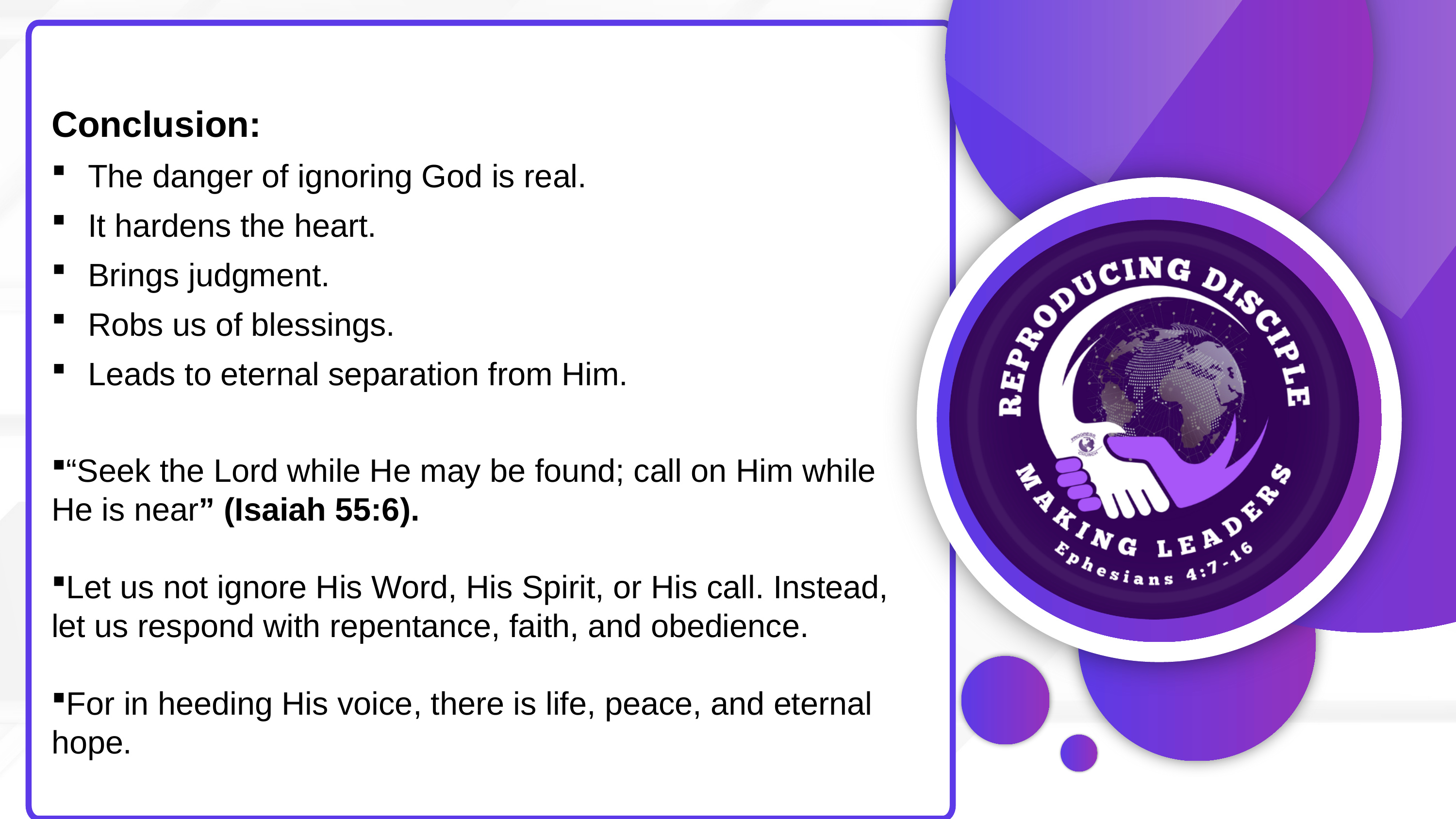

Conclusion:
The danger of ignoring God is real.
It hardens the heart.
Brings judgment.
Robs us of blessings.
Leads to eternal separation from Him.

“Seek the Lord while He may be found; call on Him while He is near” (Isaiah 55:6).

Let us not ignore His Word, His Spirit, or His call. Instead, let us respond with repentance, faith, and obedience.

For in heeding His voice, there is life, peace, and eternal hope.